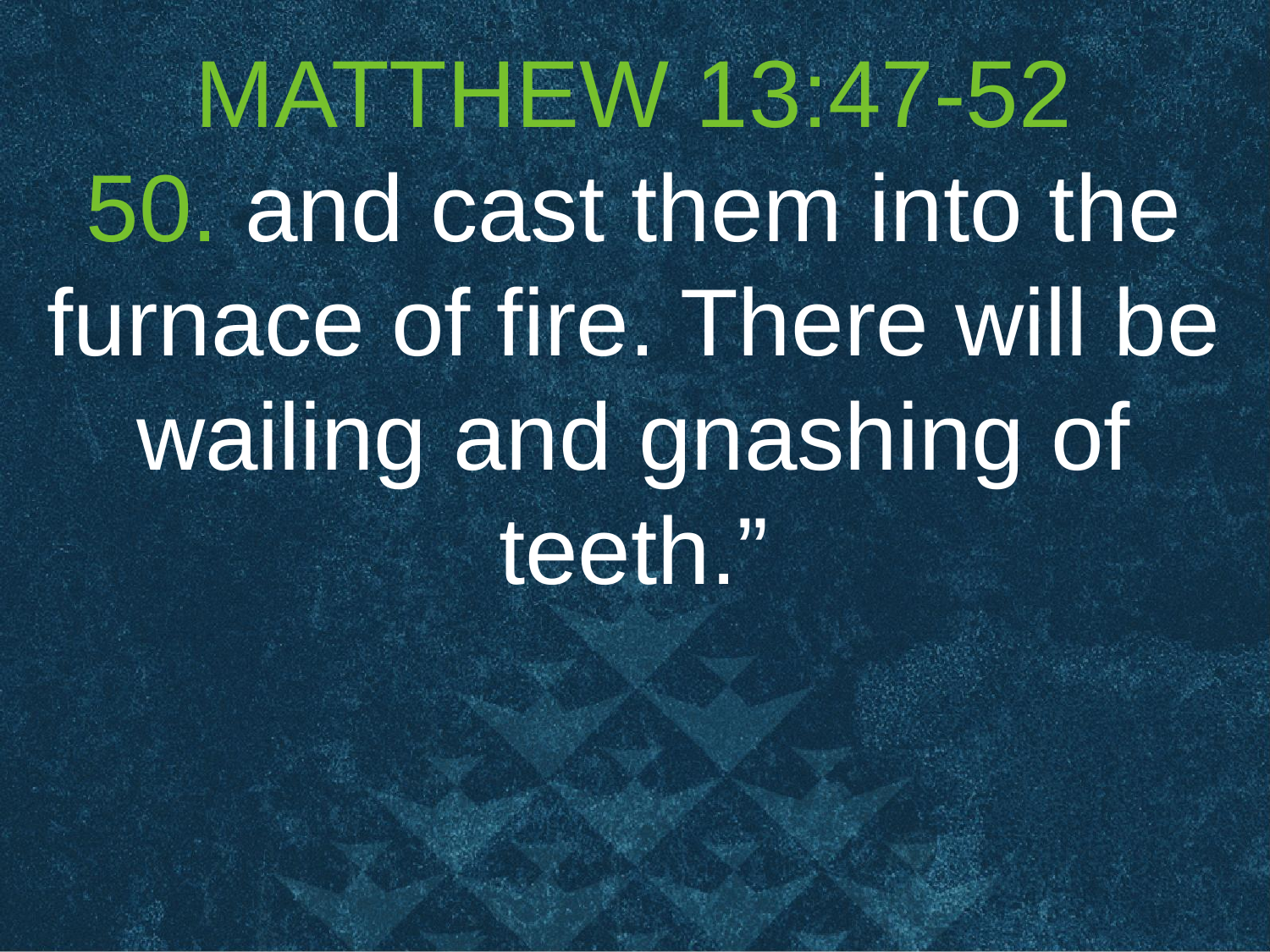

MATTHEW 13:47-52
50. and cast them into the furnace of fire. There will be wailing and gnashing of teeth.”